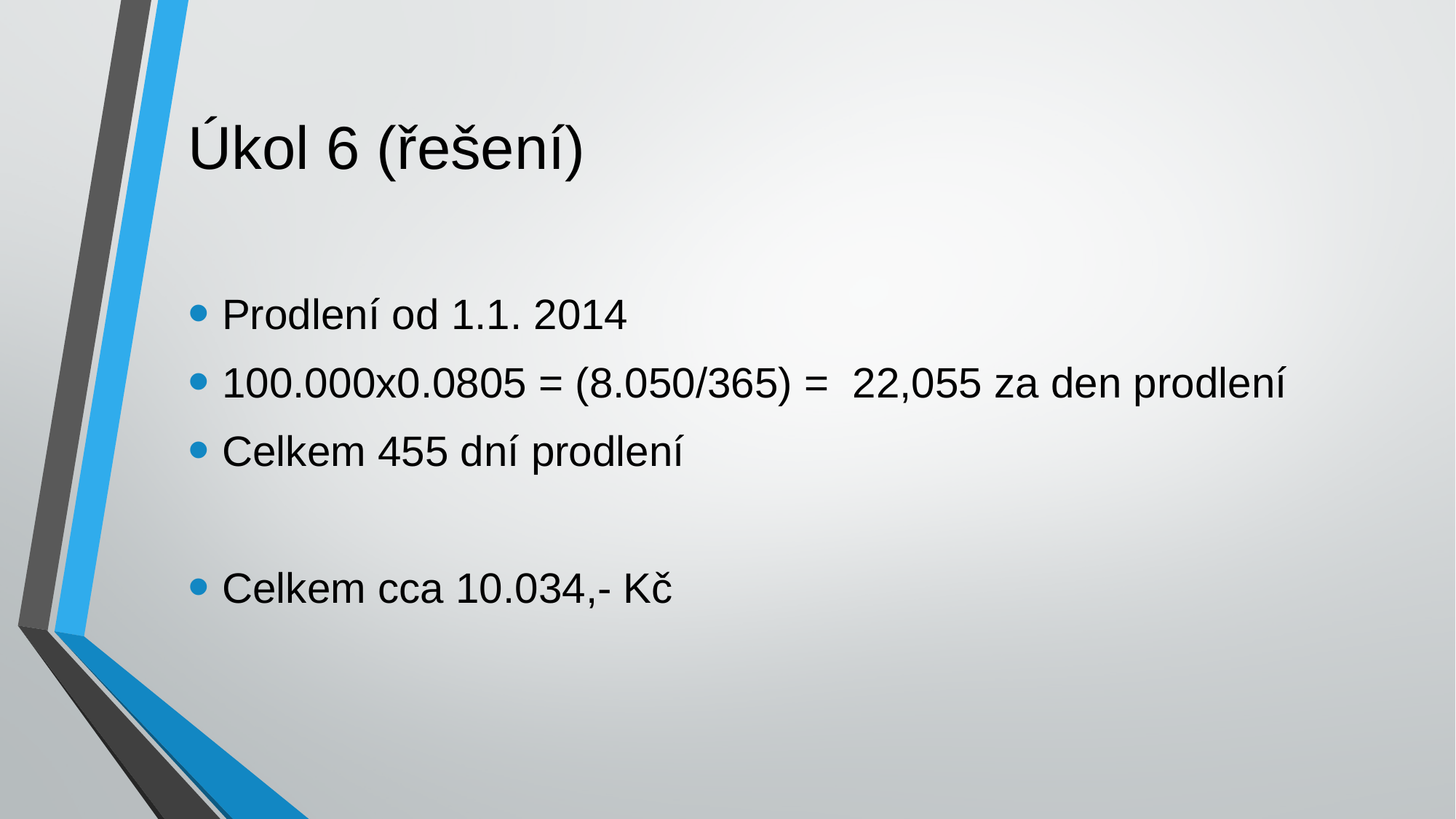

# Úkol 6 (řešení)
Prodlení od 1.1. 2014
100.000x0.0805 = (8.050/365) =  22,055 za den prodlení
Celkem 455 dní prodlení

Celkem cca 10.034,- Kč